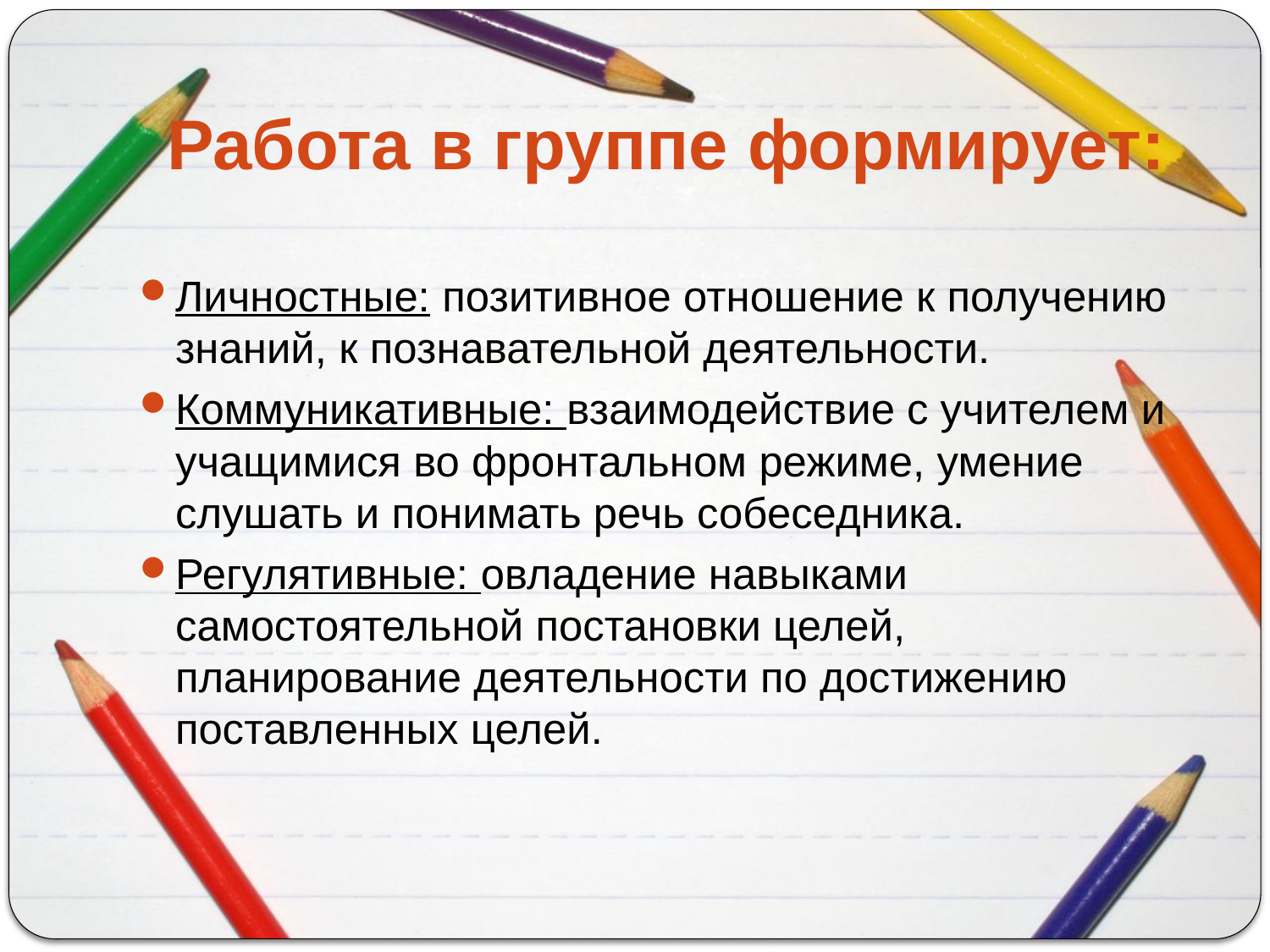

# Работа в группе формирует:

Личностные: позитивное отношение к получению знаний, к познавательной деятельности.
Коммуникативные: взаимодействие с учителем и учащимися во фронтальном режиме, умение слушать и понимать речь собеседника.
Регулятивные: овладение навыками самостоятельной постановки целей, планирование деятельности по достижению поставленных целей.